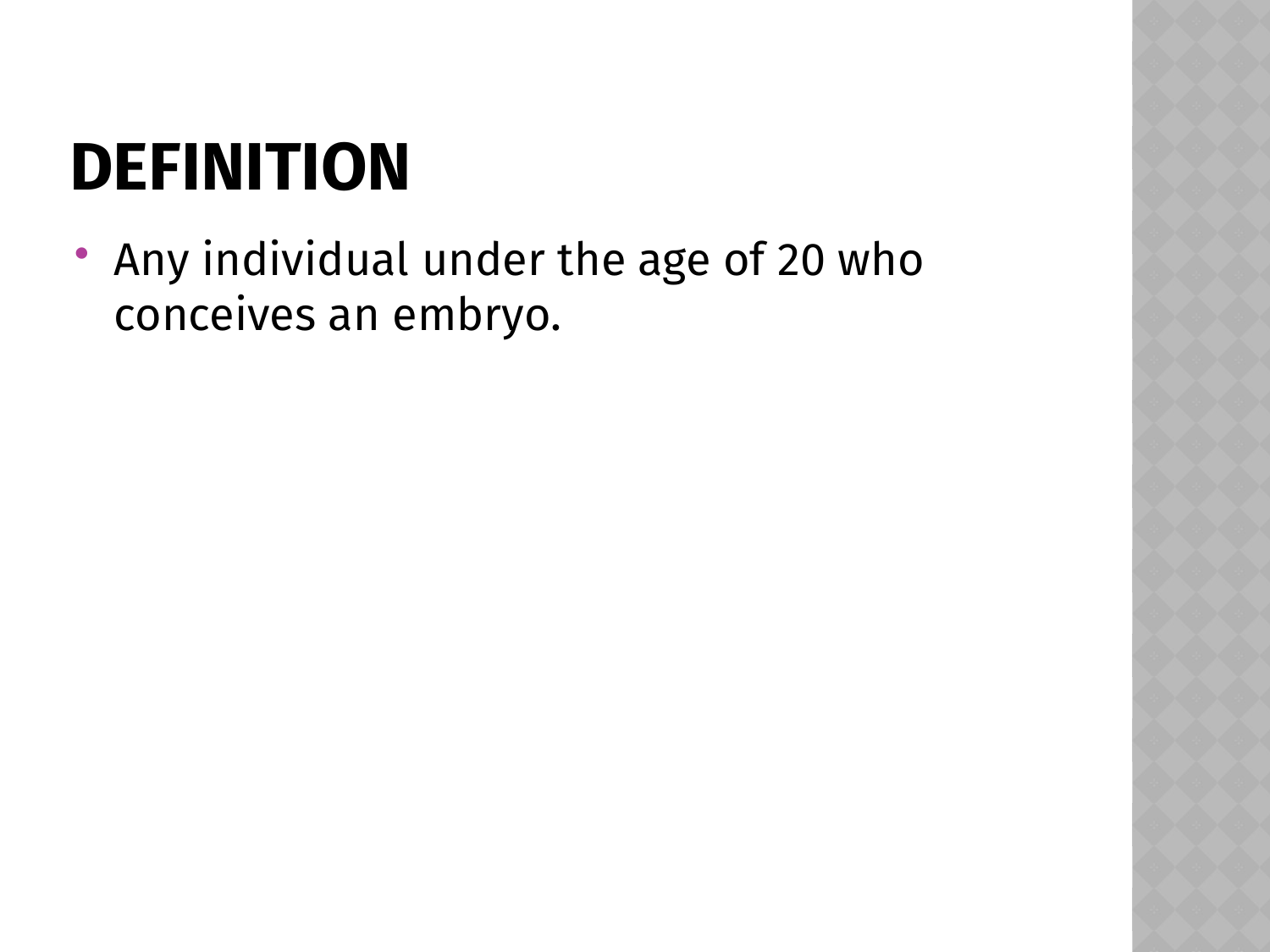

# Definition
Any individual under the age of 20 who conceives an embryo.